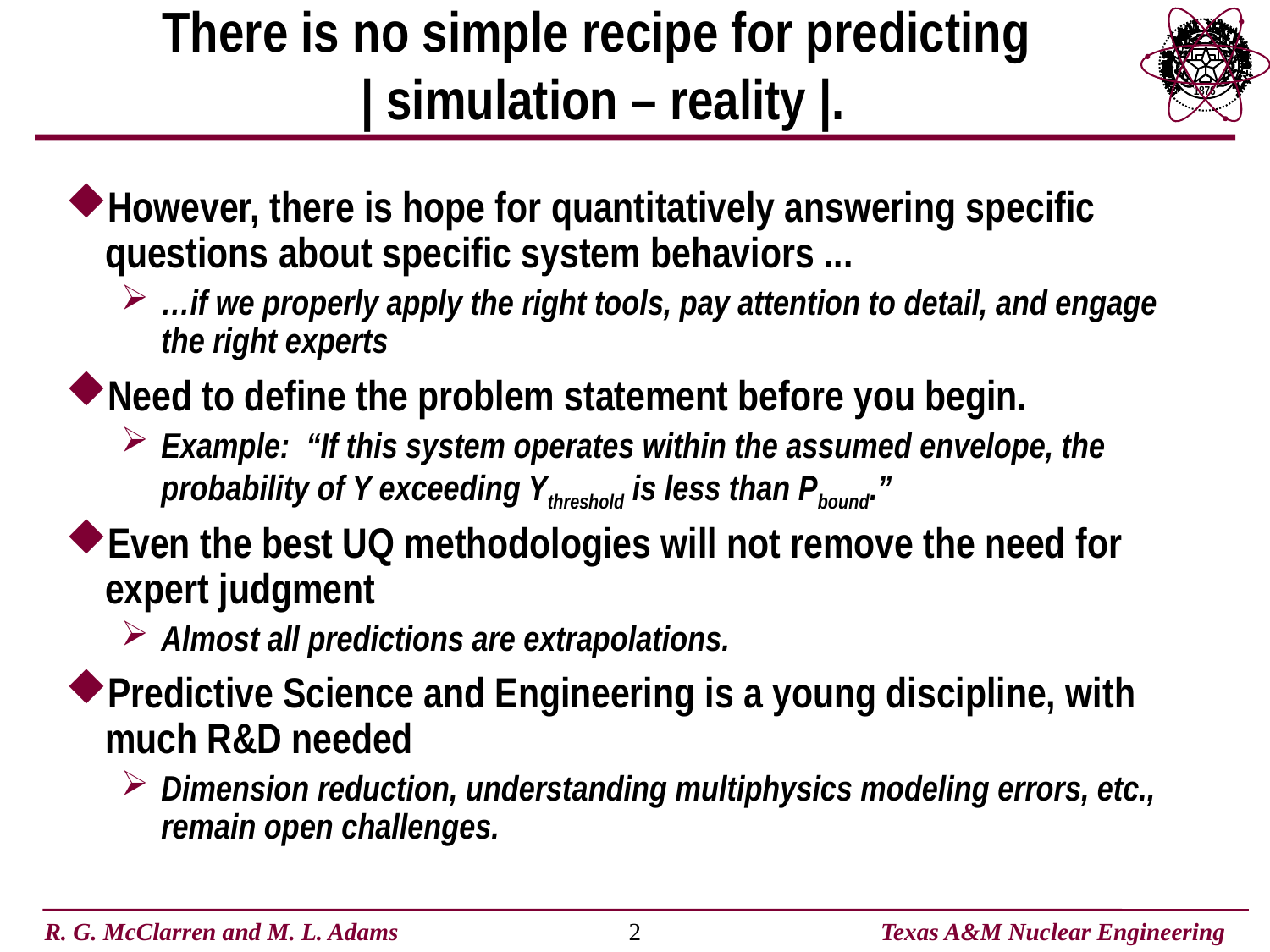

# There is no simple recipe for predicting | simulation – reality |.
However, there is hope for quantitatively answering specific questions about specific system behaviors ...
…if we properly apply the right tools, pay attention to detail, and engage the right experts
Need to define the problem statement before you begin.
Example:  “If this system operates within the assumed envelope, the probability of Y exceeding Ythreshold is less than Pbound.”
Even the best UQ methodologies will not remove the need for expert judgment
Almost all predictions are extrapolations.
Predictive Science and Engineering is a young discipline, with much R&D needed
Dimension reduction, understanding multiphysics modeling errors, etc., remain open challenges.
3